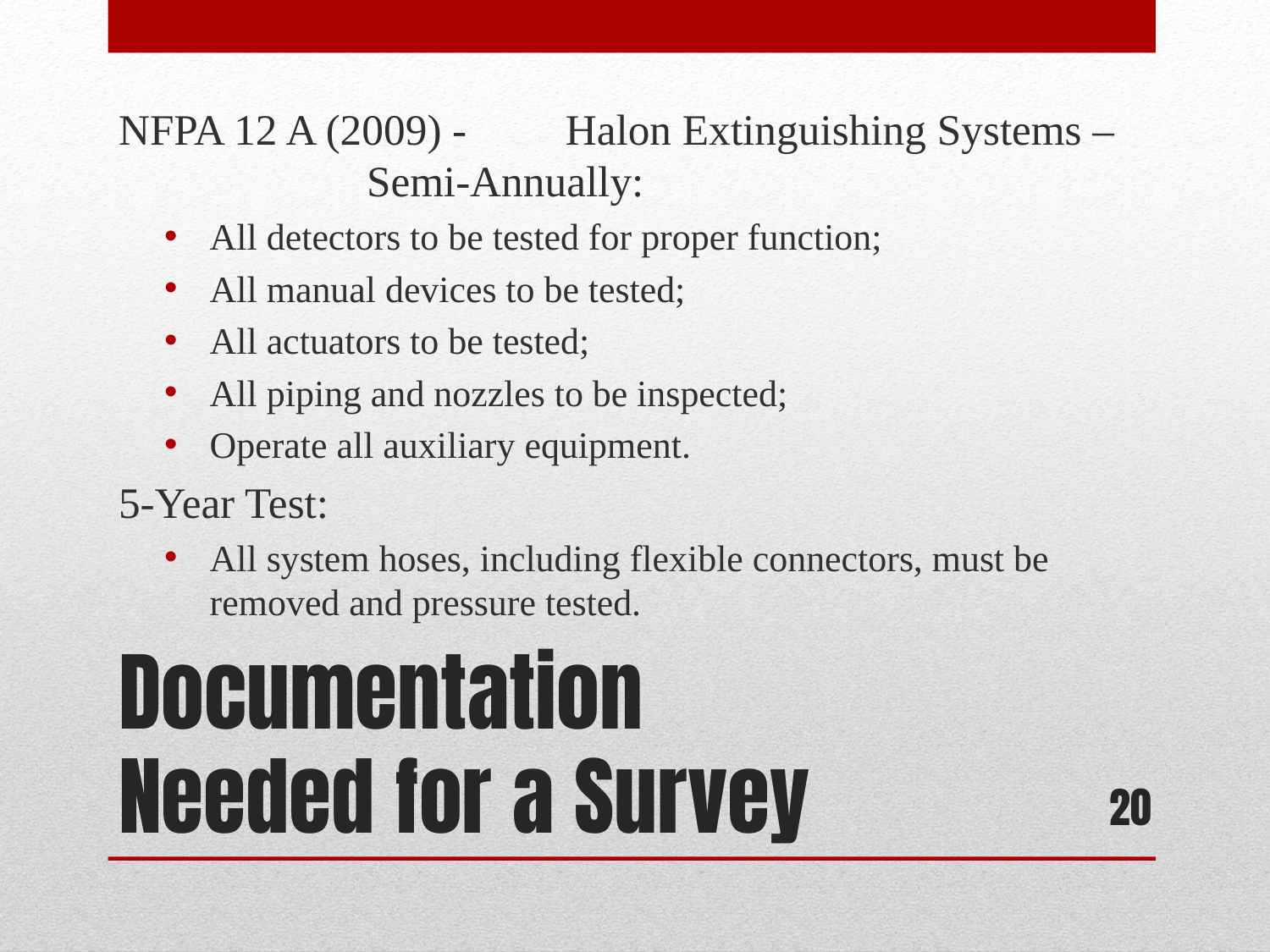

NFPA 12 A (2009) -	Halon Extinguishing Systems –                          Semi-Annually:
All detectors to be tested for proper function;
All manual devices to be tested;
All actuators to be tested;
All piping and nozzles to be inspected;
Operate all auxiliary equipment.
5-Year Test:
All system hoses, including flexible connectors, must be removed and pressure tested.

# Documentation Needed for a Survey
20